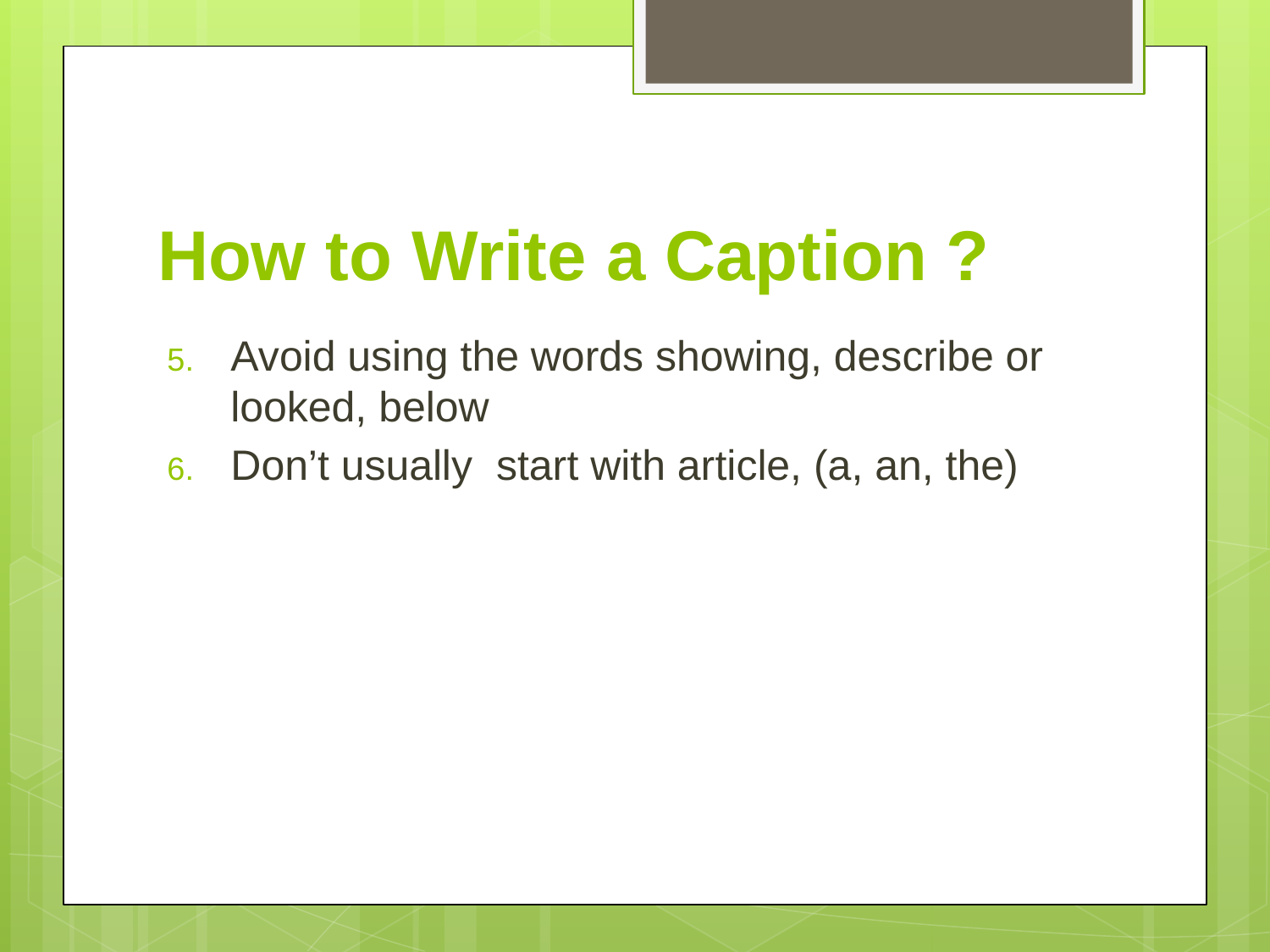

# How to Write a Caption ?
Avoid using the words showing, describe or looked, below
Don’t usually  start with article, (a, an, the)